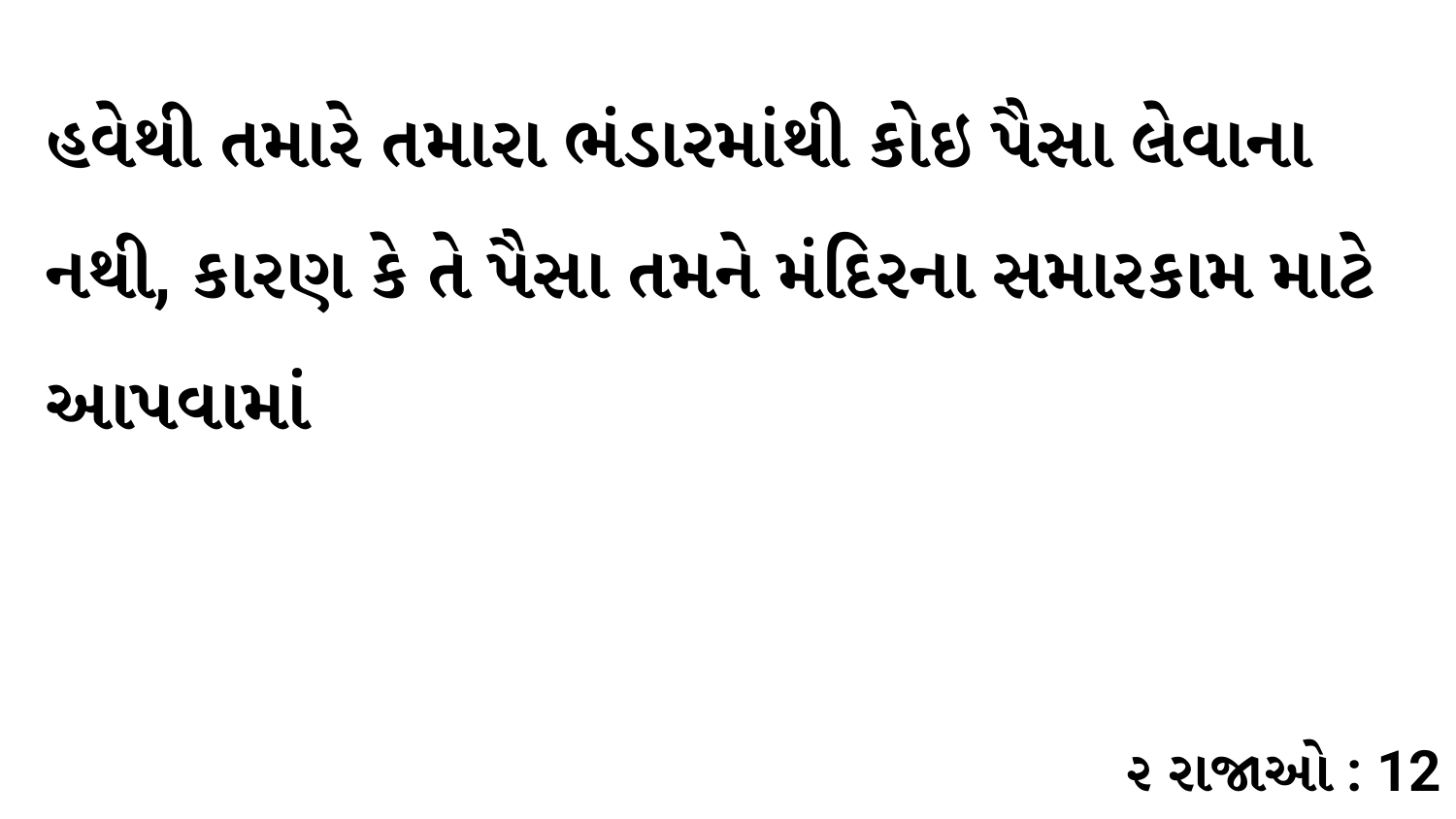

હવેથી તમારે તમારા ભંડારમાંથી કોઇ પૈસા લેવાના નથી, કારણ કે તે પૈસા તમને મંદિરના સમારકામ માટે આપવામાં
૨ રાજાઓ : 12